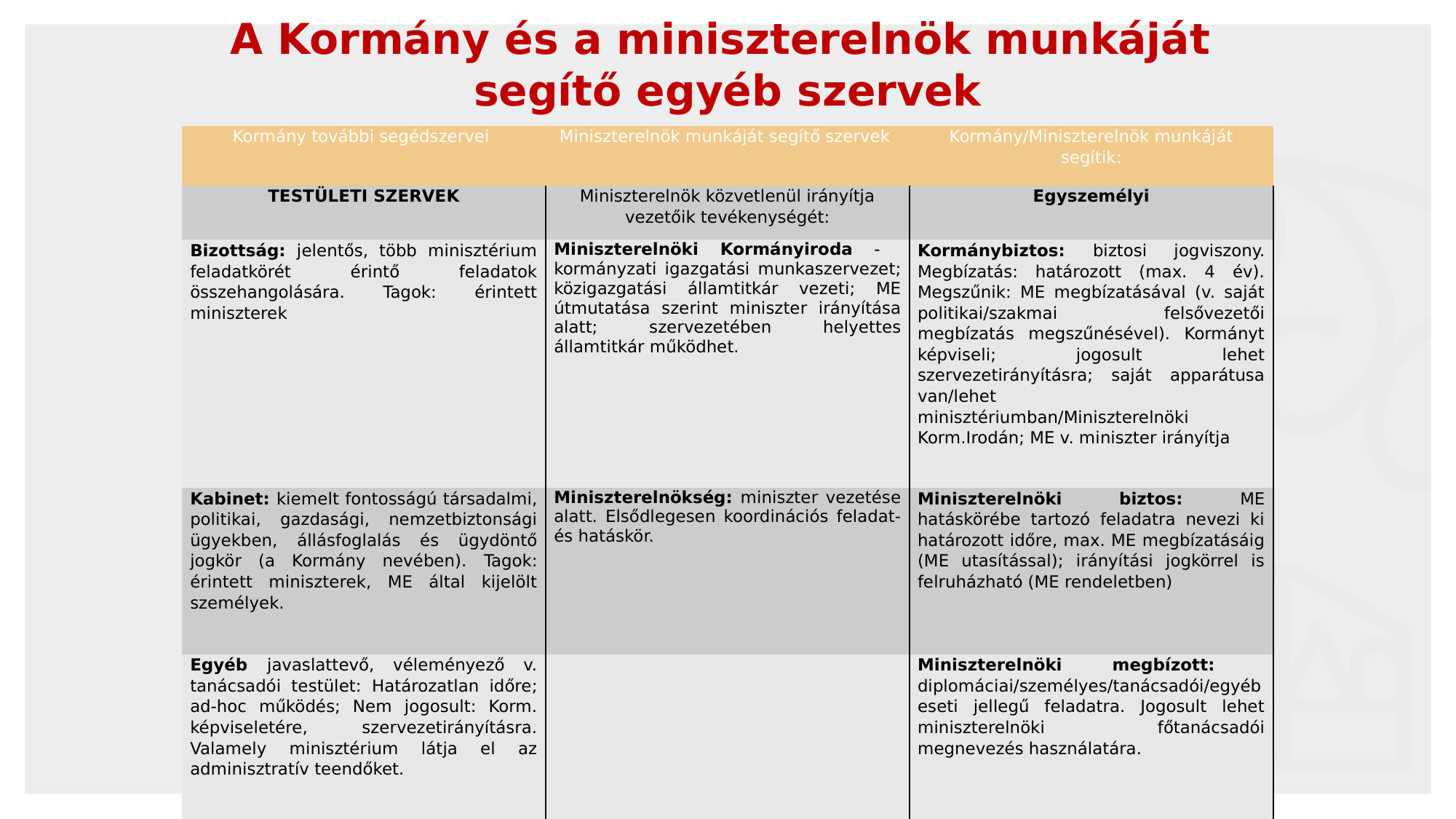

# A Kormány és a miniszterelnök munkáját segítő egyéb szervek
| Kormány további segédszervei | Miniszterelnök munkáját segítő szervek | Kormány/Miniszterelnök munkáját segítik: |
| --- | --- | --- |
| TESTÜLETI SZERVEK | Miniszterelnök közvetlenül irányítja vezetőik tevékenységét: | Egyszemélyi |
| Bizottság: jelentős, több minisztérium feladatkörét érintő feladatok összehangolására. Tagok: érintett miniszterek | Miniszterelnöki Kormányiroda - kormányzati igazgatási munkaszervezet; közigazgatási államtitkár vezeti; ME útmutatása szerint miniszter irányítása alatt; szervezetében helyettes államtitkár működhet. | Kormánybiztos: biztosi jogviszony. Megbízatás: határozott (max. 4 év). Megszűnik: ME megbízatásával (v. saját politikai/szakmai felsővezetői megbízatás megszűnésével). Kormányt képviseli; jogosult lehet szervezetirányításra; saját apparátusa van/lehet minisztériumban/Miniszterelnöki Korm.Irodán; ME v. miniszter irányítja |
| Kabinet: kiemelt fontosságú társadalmi, politikai, gazdasági, nemzetbiztonsági ügyekben, állásfoglalás és ügydöntő jogkör (a Kormány nevében). Tagok: érintett miniszterek, ME által kijelölt személyek. | Miniszterelnökség: miniszter vezetése alatt. Elsődlegesen koordinációs feladat- és hatáskör. | Miniszterelnöki biztos: ME hatáskörébe tartozó feladatra nevezi ki határozott időre, max. ME megbízatásáig (ME utasítással); irányítási jogkörrel is felruházható (ME rendeletben) |
| Egyéb javaslattevő, véleményező v. tanácsadói testület: Határozatlan időre; ad-hoc működés; Nem jogosult: Korm. képviseletére, szervezetirányításra. Valamely minisztérium látja el az adminisztratív teendőket. |  | Miniszterelnöki megbízott: diplomáciai/személyes/tanácsadói/egyéb eseti jellegű feladatra. Jogosult lehet miniszterelnöki főtanácsadói megnevezés használatára. |